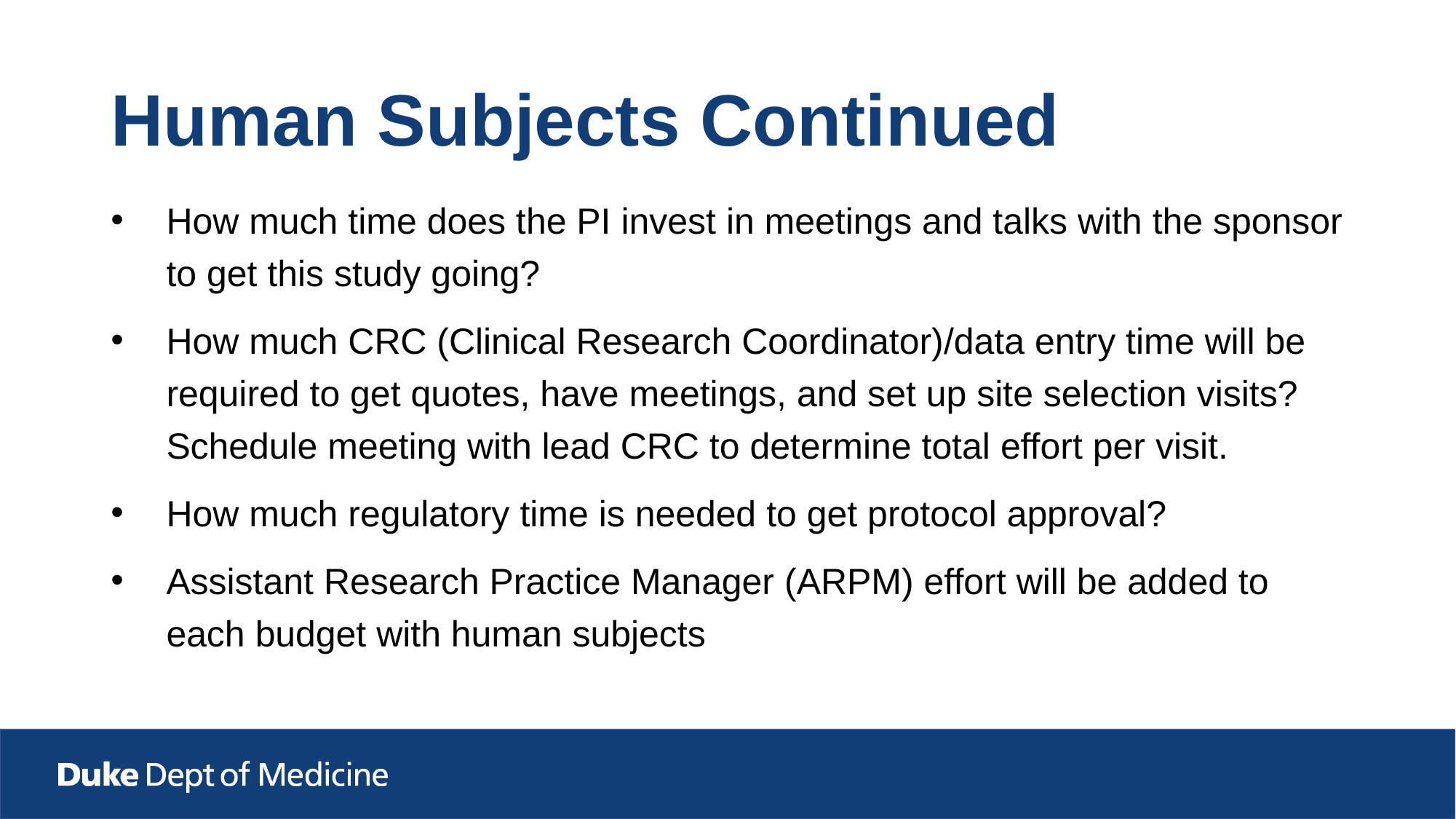

# Human Subjects Continued
How much time does the PI invest in meetings and talks with the sponsor to get this study going?
How much CRC (Clinical Research Coordinator)/data entry time will be required to get quotes, have meetings, and set up site selection visits? Schedule meeting with lead CRC to determine total effort per visit.
How much regulatory time is needed to get protocol approval?
Assistant Research Practice Manager (ARPM) effort will be added to each budget with human subjects